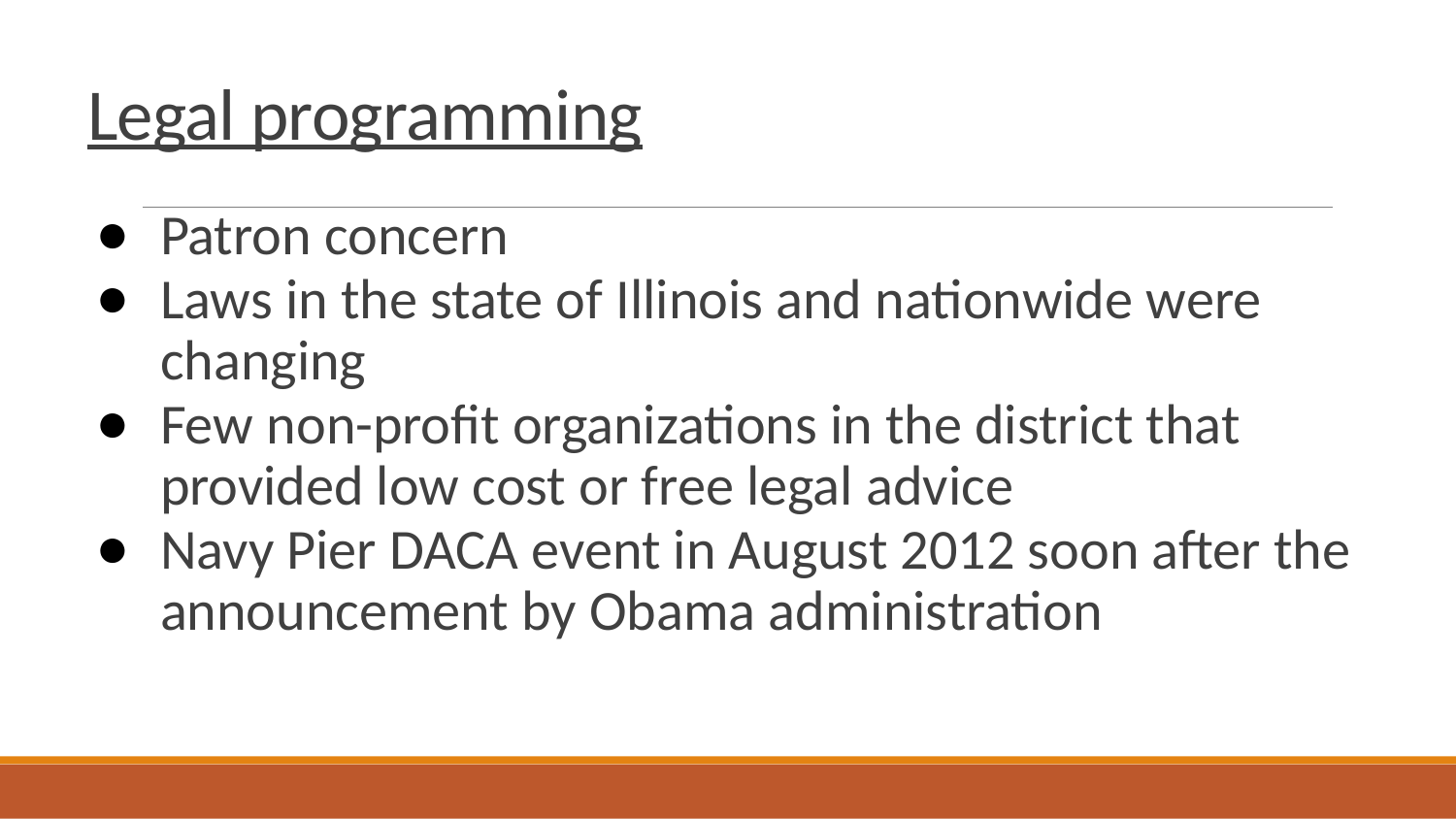

# Legal programming
Patron concern
Laws in the state of Illinois and nationwide were changing
Few non-profit organizations in the district that provided low cost or free legal advice
Navy Pier DACA event in August 2012 soon after the announcement by Obama administration